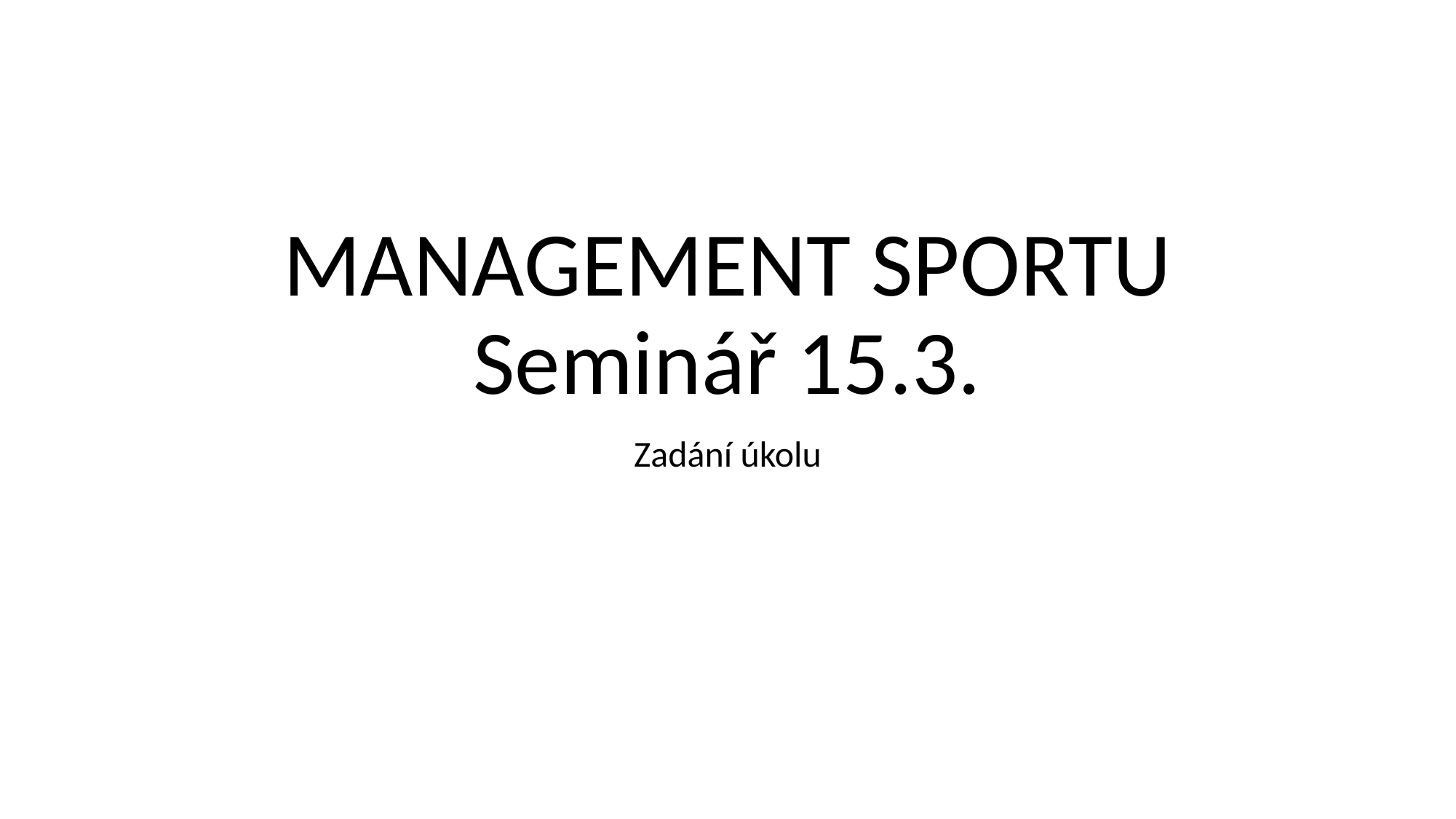

# MANAGEMENT SPORTU Seminář 15.3.
Zadání úkolu